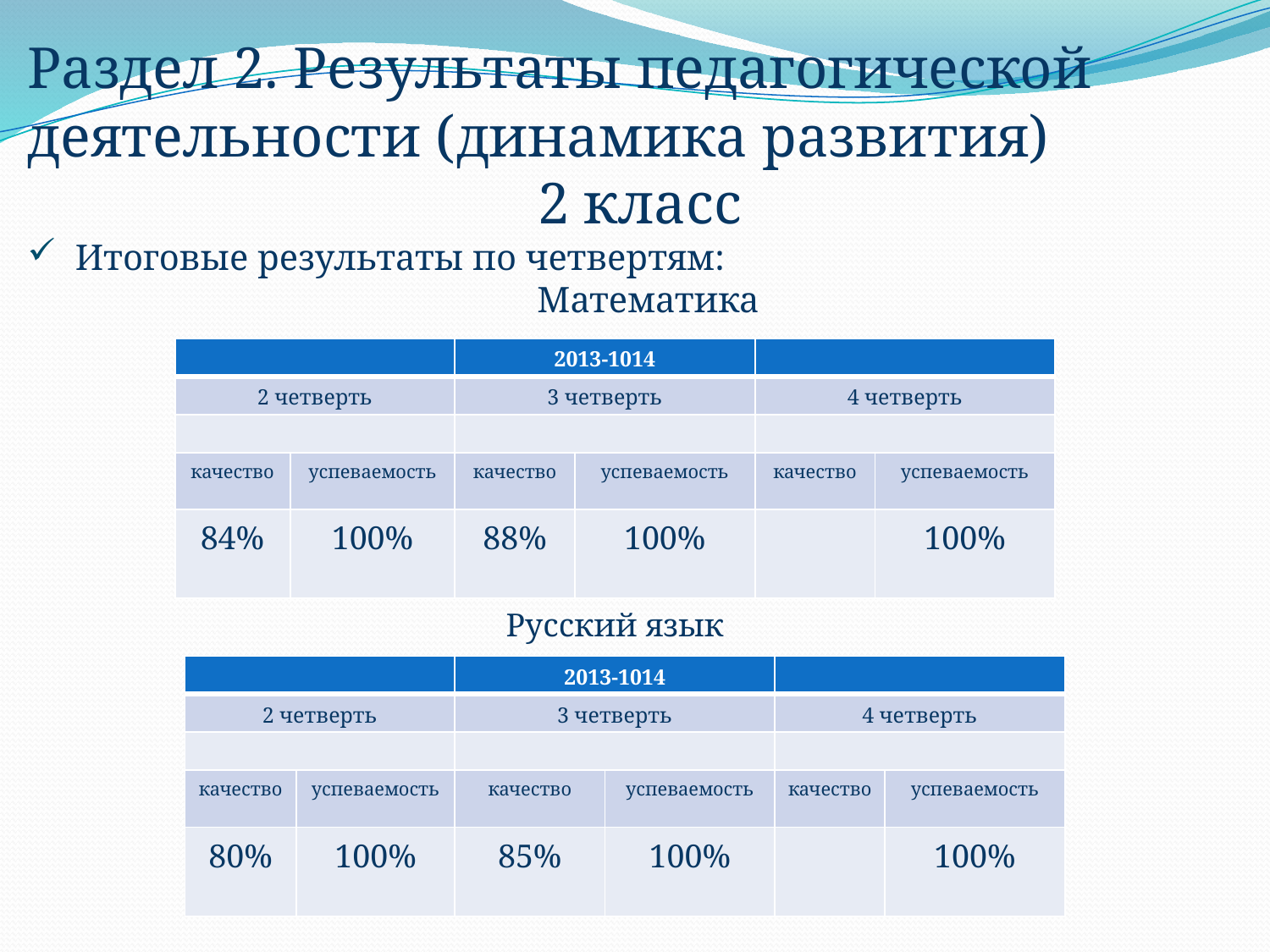

Раздел 2. Результаты педагогической деятельности (динамика развития)
2 класс
Итоговые результаты по четвертям:
                                                        Математика
|  |  | 2013-1014 |  |  |  |
| --- | --- | --- | --- | --- | --- |
| 2 четверть |  | 3 четверть |  | 4 четверть |  |
|  |  |  |  |  |  |
| качество | успеваемость | качество | успеваемость | качество | успеваемость |
| 84% | 100% | 88% | 100% |  | 100% |
Русский язык
|  |  | 2013-1014 |  |  |  |
| --- | --- | --- | --- | --- | --- |
| 2 четверть |  | 3 четверть |  | 4 четверть |  |
|  |  |  |  |  |  |
| качество | успеваемость | качество | успеваемость | качество | успеваемость |
| 80% | 100% | 85% | 100% |  | 100% |